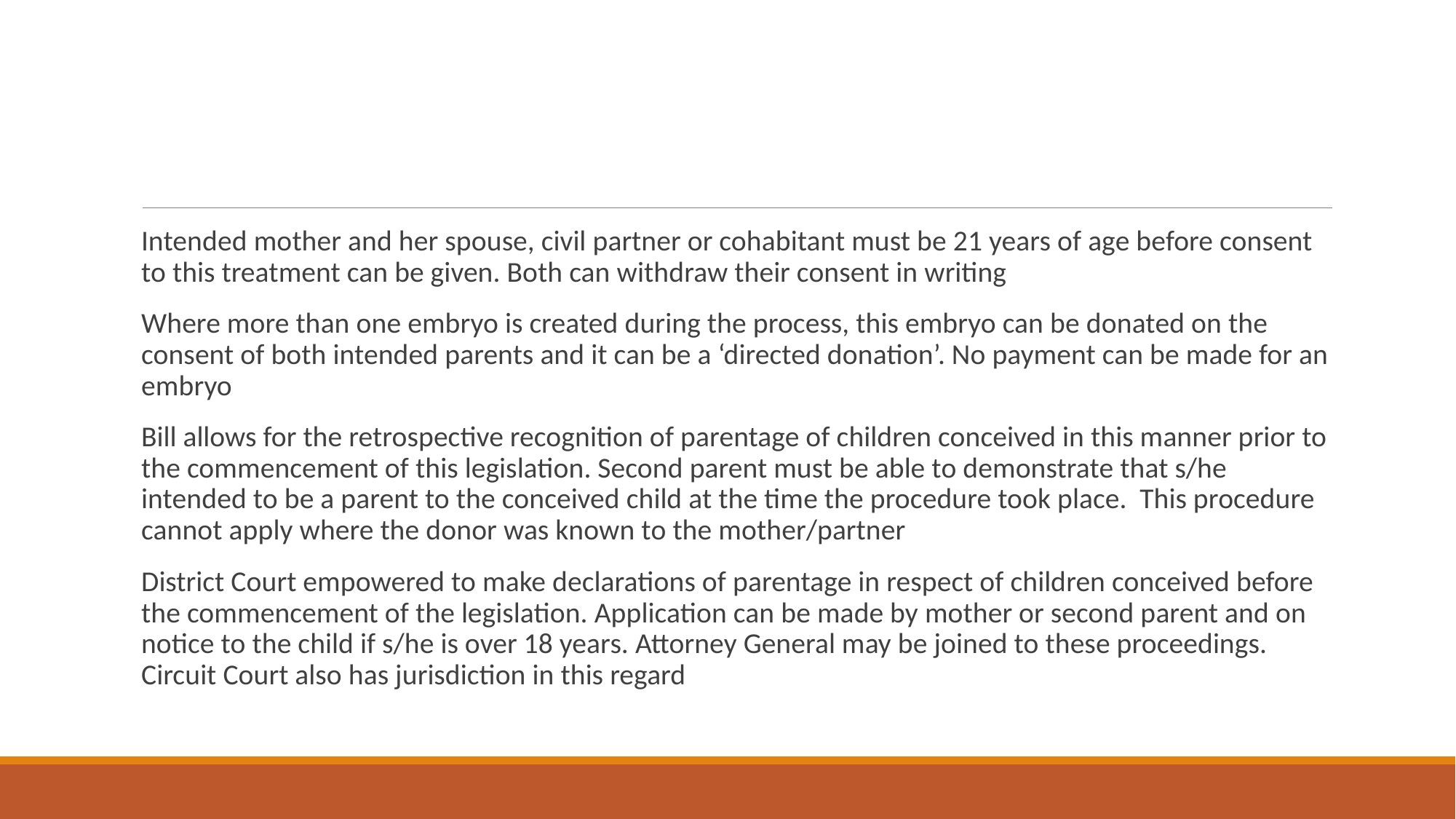

#
Intended mother and her spouse, civil partner or cohabitant must be 21 years of age before consent to this treatment can be given. Both can withdraw their consent in writing
Where more than one embryo is created during the process, this embryo can be donated on the consent of both intended parents and it can be a ‘directed donation’. No payment can be made for an embryo
Bill allows for the retrospective recognition of parentage of children conceived in this manner prior to the commencement of this legislation. Second parent must be able to demonstrate that s/he intended to be a parent to the conceived child at the time the procedure took place.  This procedure cannot apply where the donor was known to the mother/partner
District Court empowered to make declarations of parentage in respect of children conceived before the commencement of the legislation. Application can be made by mother or second parent and on notice to the child if s/he is over 18 years. Attorney General may be joined to these proceedings. Circuit Court also has jurisdiction in this regard